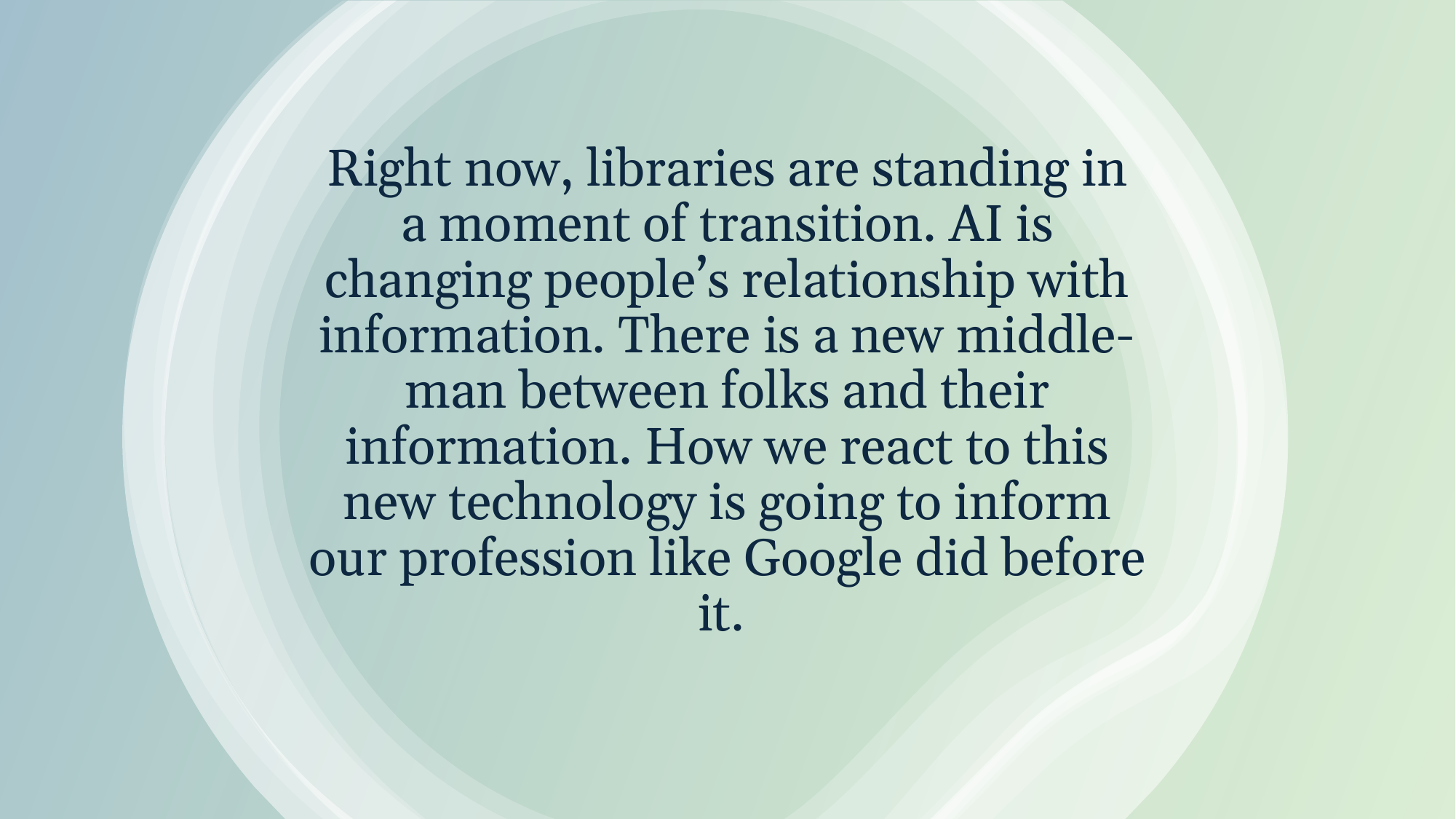

Right now, libraries are standing in a moment of transition. AI is changing people’s relationship with information. There is a new middle-man between folks and their information. How we react to this new technology is going to inform our profession like Google did before it.